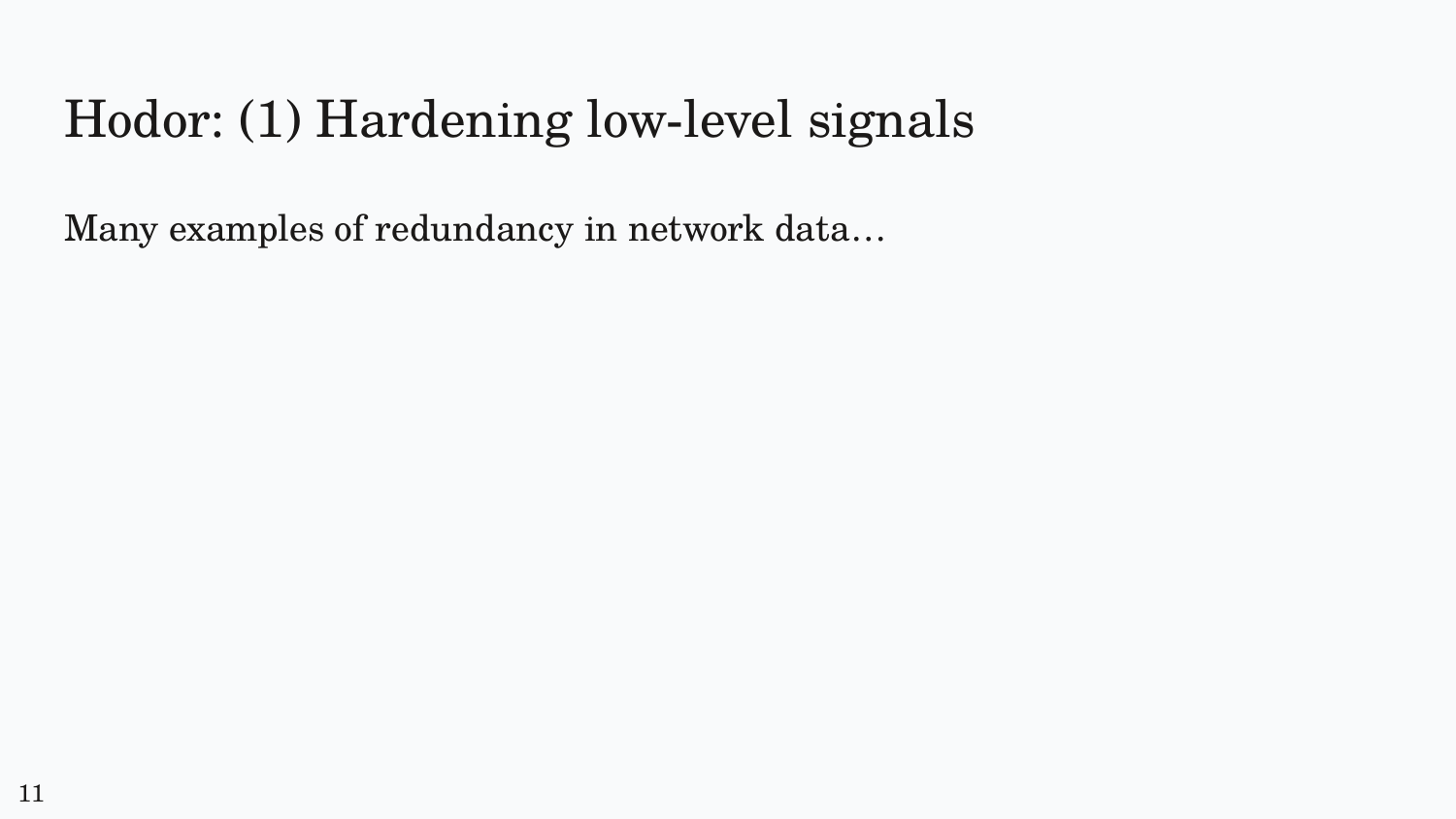

# Hodor: (1) Hardening low-level signals
Many examples of redundancy in network data…
11